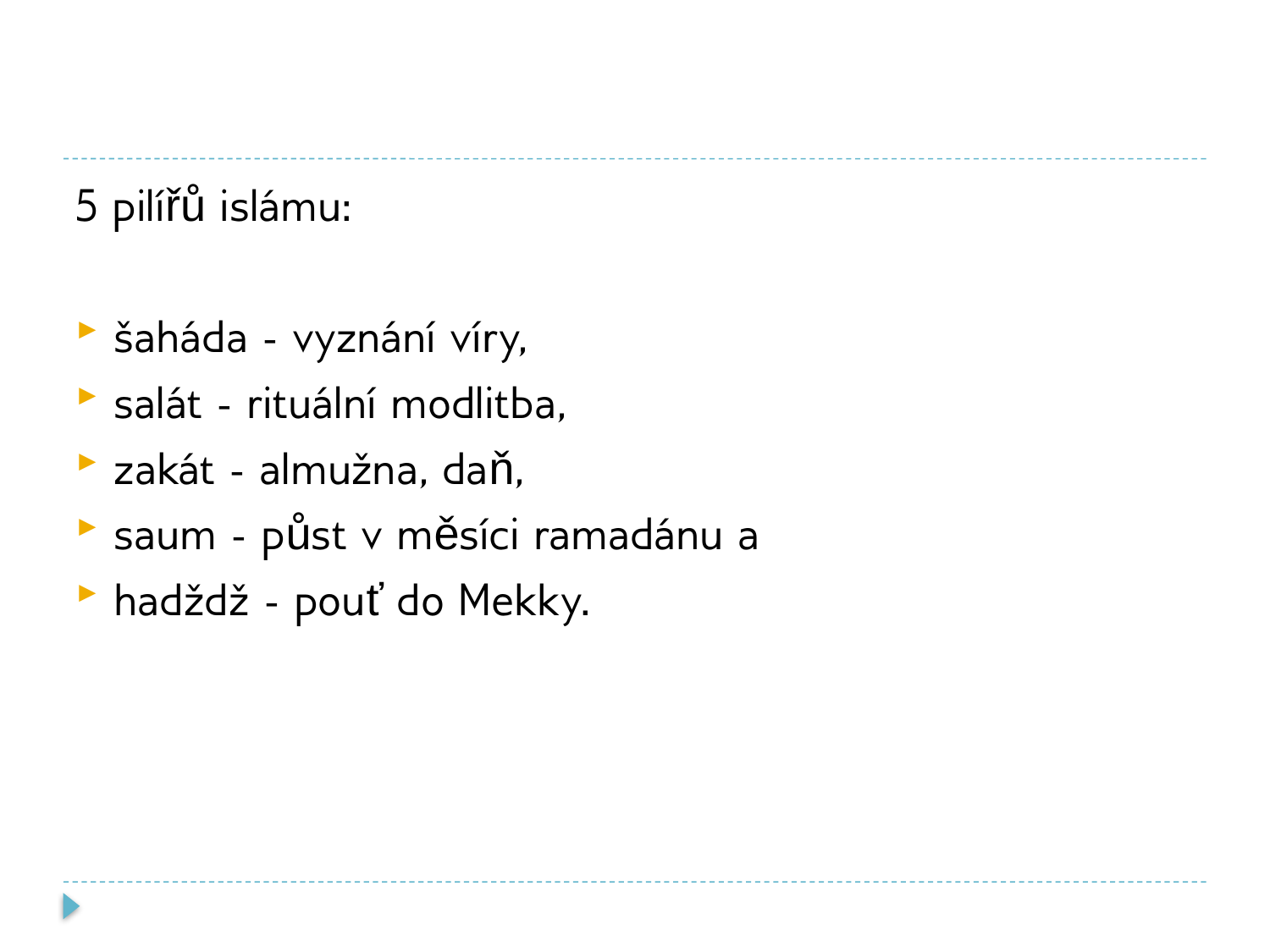

#
5 pilířů islámu:

šaháda - vyznání víry,
salát - rituální modlitba,
zakát - almužna, daň,
saum - půst v měsíci ramadánu a
hadždž - pouť do Mekky.